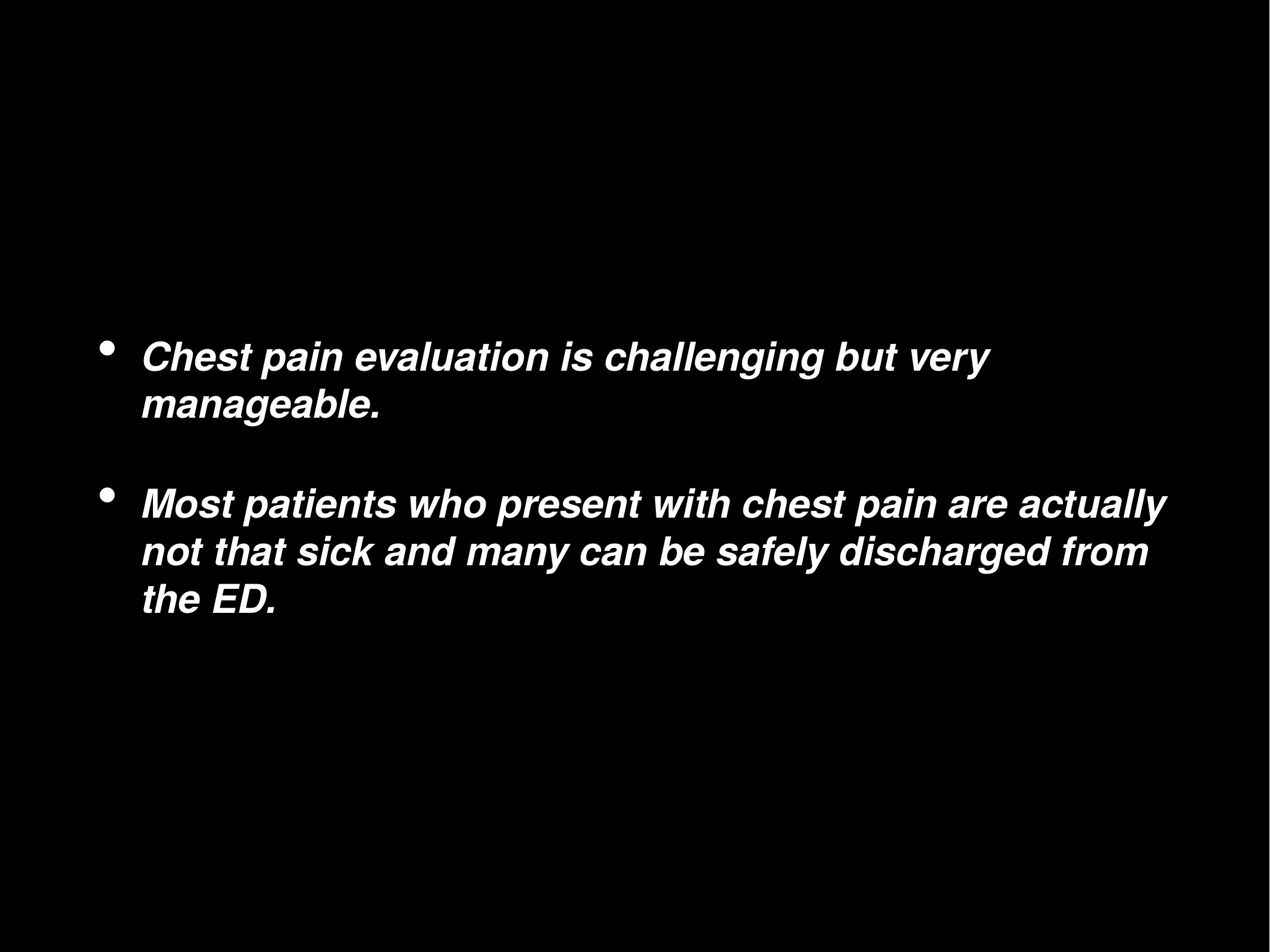

Chest pain evaluation is challenging but very manageable.
Most patients who present with chest pain are actually not that sick and many can be safely discharged from the ED.